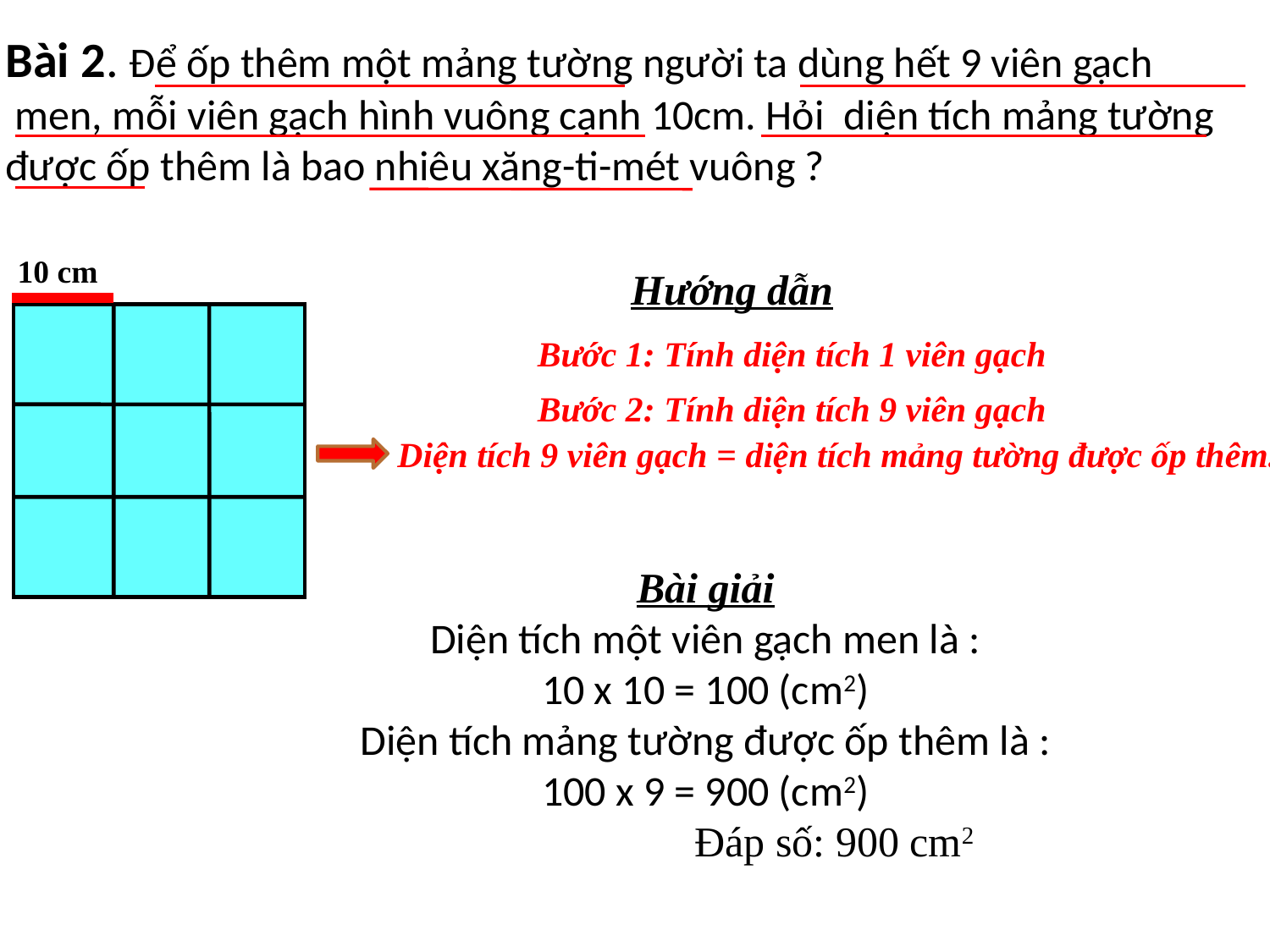

Bài 2. Để ốp thêm một mảng tường người ta dùng hết 9 viên gạch  men, mỗi viên gạch hình vuông cạnh 10cm. Hỏi  diện tích mảng tường được ốp thêm là bao nhiêu xăng-ti-mét vuông ?
10 cm
Hướng dẫn

Bước 1: Tính diện tích 1 viên gạch
Bước 2: Tính diện tích 9 viên gạch
Diện tích 9 viên gạch = diện tích mảng tường được ốp thêm.

Bài giải
Diện tích một viên gạch men là :
10 x 10 = 100 (cm2)
Diện tích mảng tường được ốp thêm là :
100 x 9 = 900 (cm2)
                           Đáp số: 900 cm2